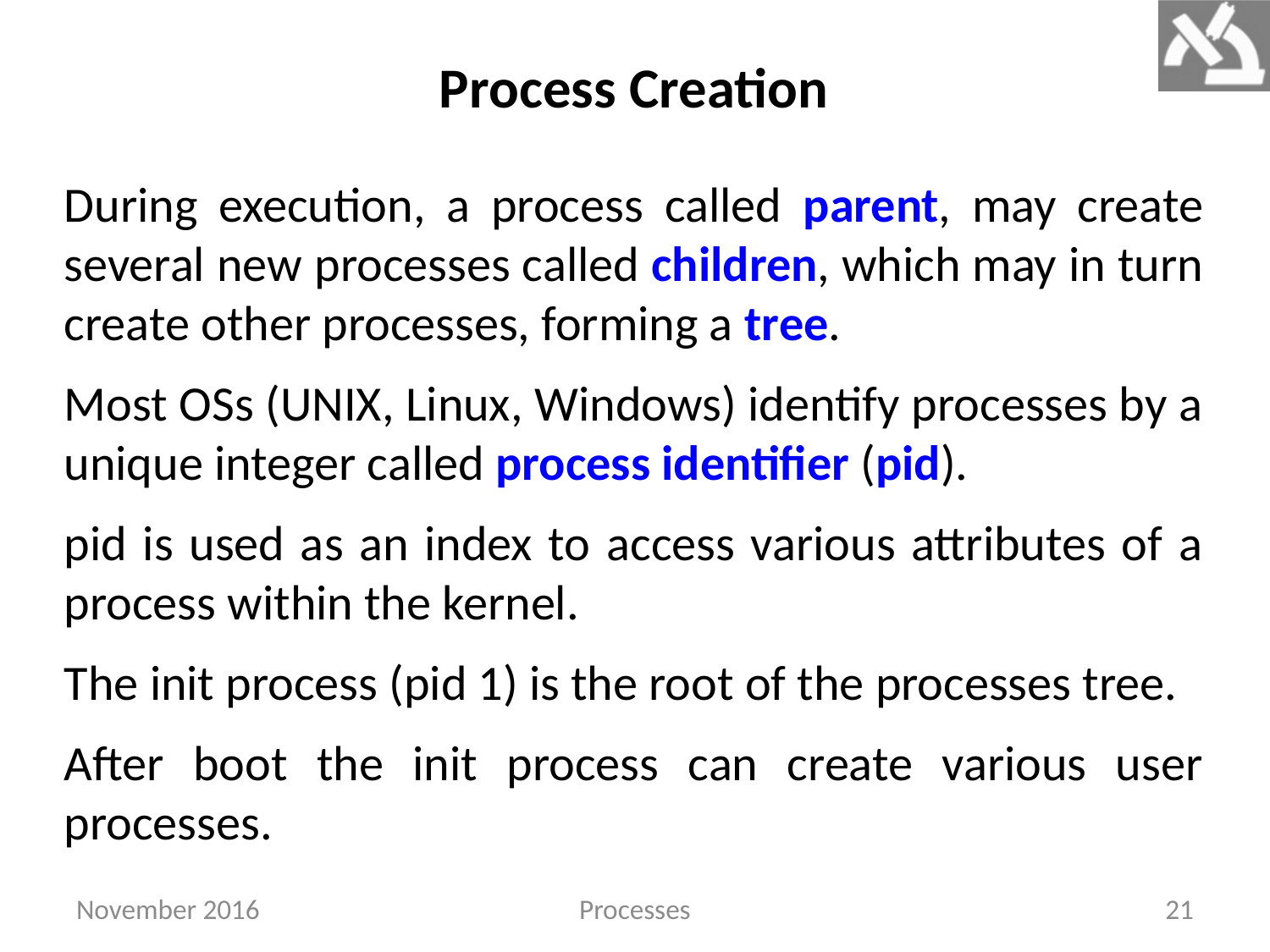

Process Creation
During execution, a process called parent, may create several new processes called children, which may in turn create other processes, forming a tree.
Most OSs (UNIX, Linux, Windows) identify processes by a unique integer called process identifier (pid).
pid is used as an index to access various attributes of a process within the kernel.
The init process (pid 1) is the root of the processes tree.
After boot the init process can create various user processes.
November 2016
Processes
21